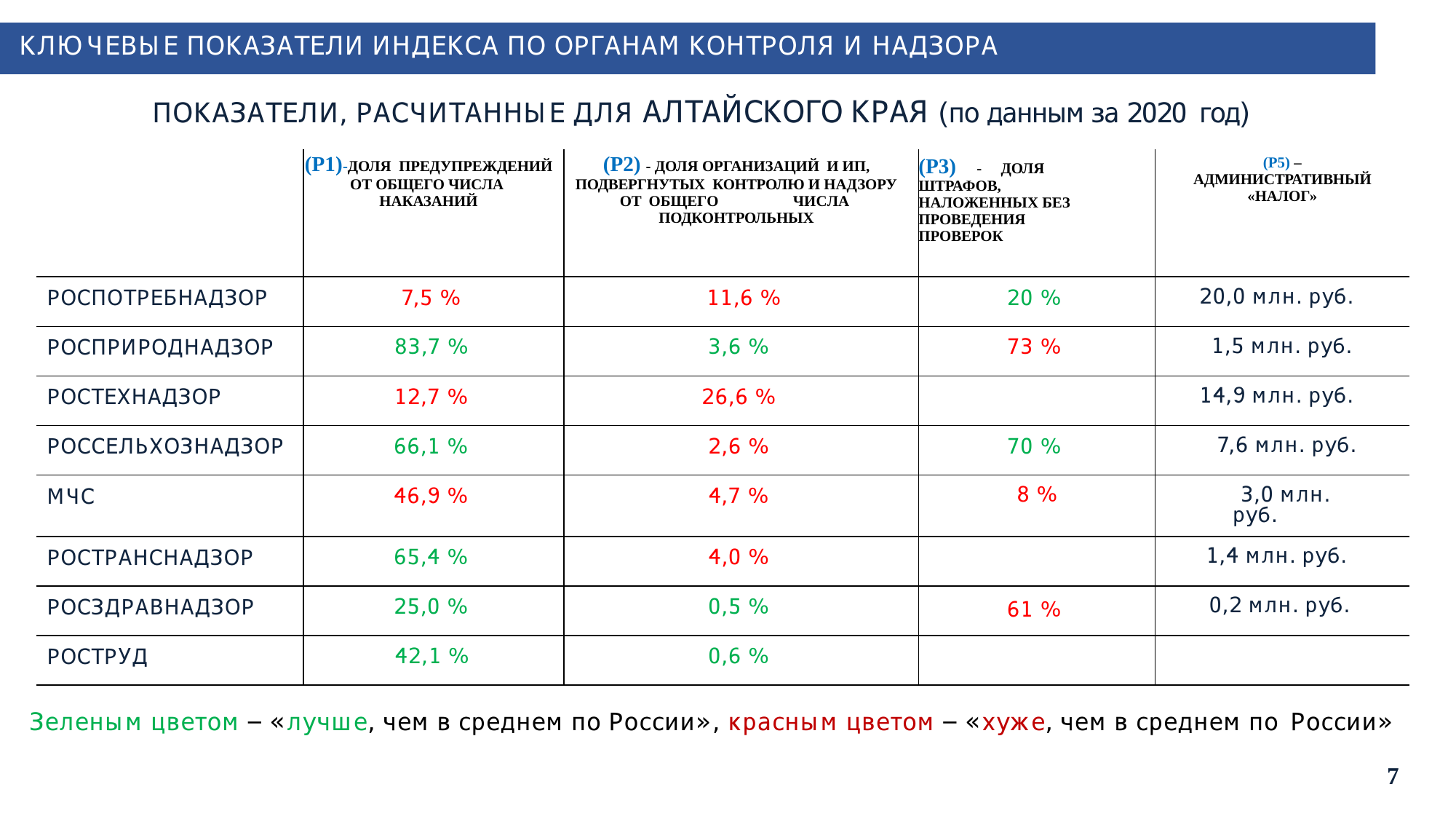

# КЛЮЧЕВЫЕ ПОКАЗАТЕЛИ ИНДЕКСА ПО ОРГАНАМ КОНТРОЛЯ И НАДЗОРА
ПОКАЗАТЕЛИ, РАСЧИТАННЫЕ ДЛЯ АЛТАЙСКОГО КРАЯ (по данным за 2020 год)
|  | (P1)-ДОЛЯ ПРЕДУПРЕЖДЕНИЙ ОТ ОБЩЕГО ЧИСЛА НАКАЗАНИЙ | (P2) - ДОЛЯ ОРГАНИЗАЦИЙ И ИП, ПОДВЕРГНУТЫХ КОНТРОЛЮ И НАДЗОРУ ОТ ОБЩЕГО ЧИСЛА ПОДКОНТРОЛЬНЫХ | (P3) - ДОЛЯ ШТРАФОВ, НАЛОЖЕННЫХ БЕЗ ПРОВЕДЕНИЯ ПРОВЕРОК | (P5) – АДМИНИСТРАТИВНЫЙ «НАЛОГ» |
| --- | --- | --- | --- | --- |
| РОСПОТРЕБНАДЗОР | 7,5 % | 11,6 % | 20 % | 20,0 млн. руб. |
| РОСПРИРОДНАДЗОР | 83,7 % | 3,6 % | 73 % | 1,5 млн. руб. |
| РОСТЕХНАДЗОР | 12,7 % | 26,6 % |  | 14,9 млн. руб. |
| РОССЕЛЬХОЗНАДЗОР | 66,1 % | 2,6 % | 70 % | 7,6 млн. руб. |
| МЧС | 46,9 % | 4,7 % | 8 % | 3,0 млн. руб. |
| РОСТРАНСНАДЗОР | 65,4 % | 4,0 % |  | 1,4 млн. руб. |
| РОСЗДРАВНАДЗОР | 25,0 % | 0,5 % | 61 % | 0,2 млн. руб. |
| РОСТРУД | 42,1 % | 0,6 % |  |  |
Зеленым цветом – «лучше, чем в среднем по России», красным цветом – «хуже, чем в среднем по России»
7